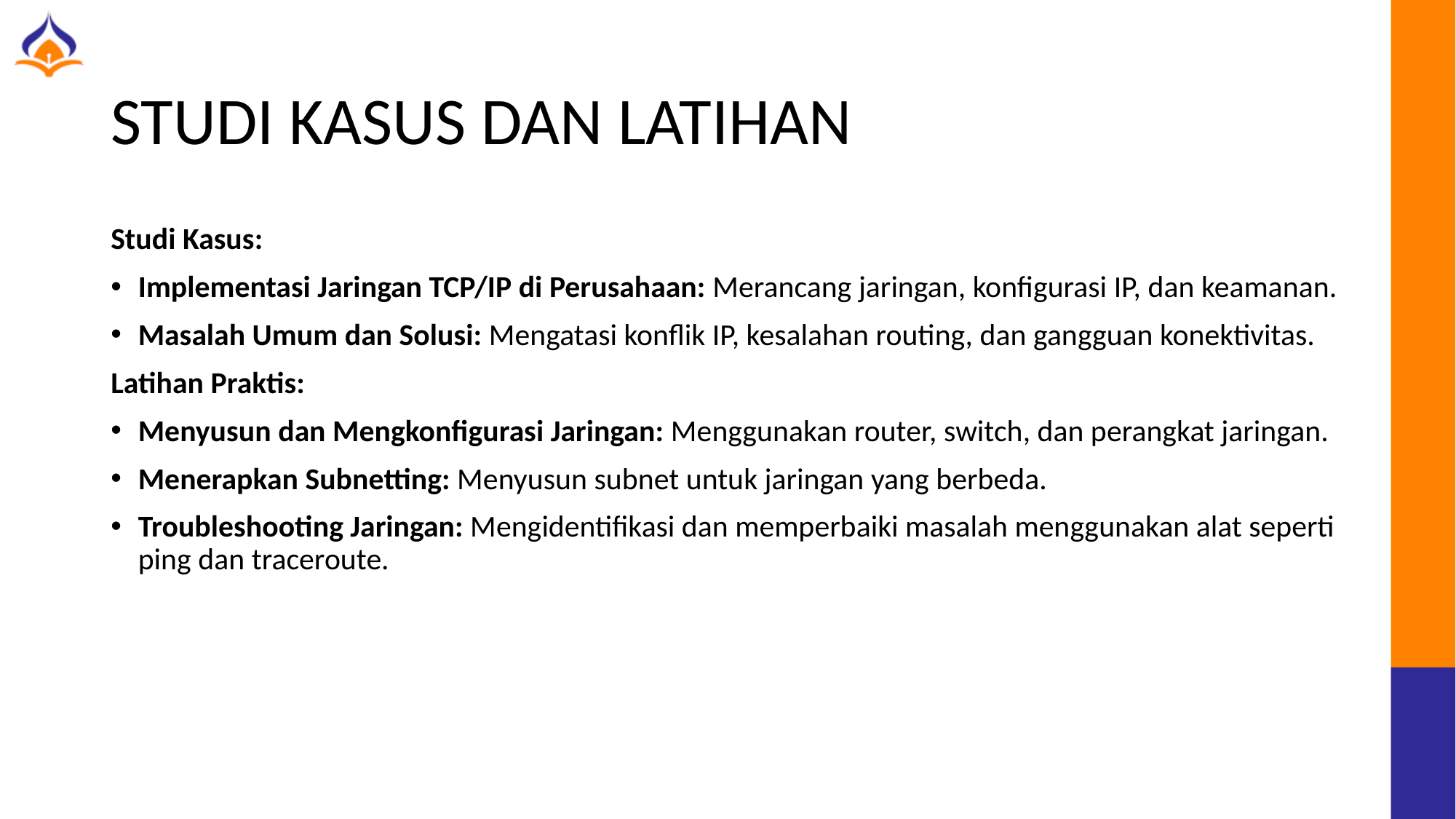

# STUDI KASUS DAN LATIHAN
Studi Kasus:
Implementasi Jaringan TCP/IP di Perusahaan: Merancang jaringan, konfigurasi IP, dan keamanan.
Masalah Umum dan Solusi: Mengatasi konflik IP, kesalahan routing, dan gangguan konektivitas.
Latihan Praktis:
Menyusun dan Mengkonfigurasi Jaringan: Menggunakan router, switch, dan perangkat jaringan.
Menerapkan Subnetting: Menyusun subnet untuk jaringan yang berbeda.
Troubleshooting Jaringan: Mengidentifikasi dan memperbaiki masalah menggunakan alat seperti ping dan traceroute.